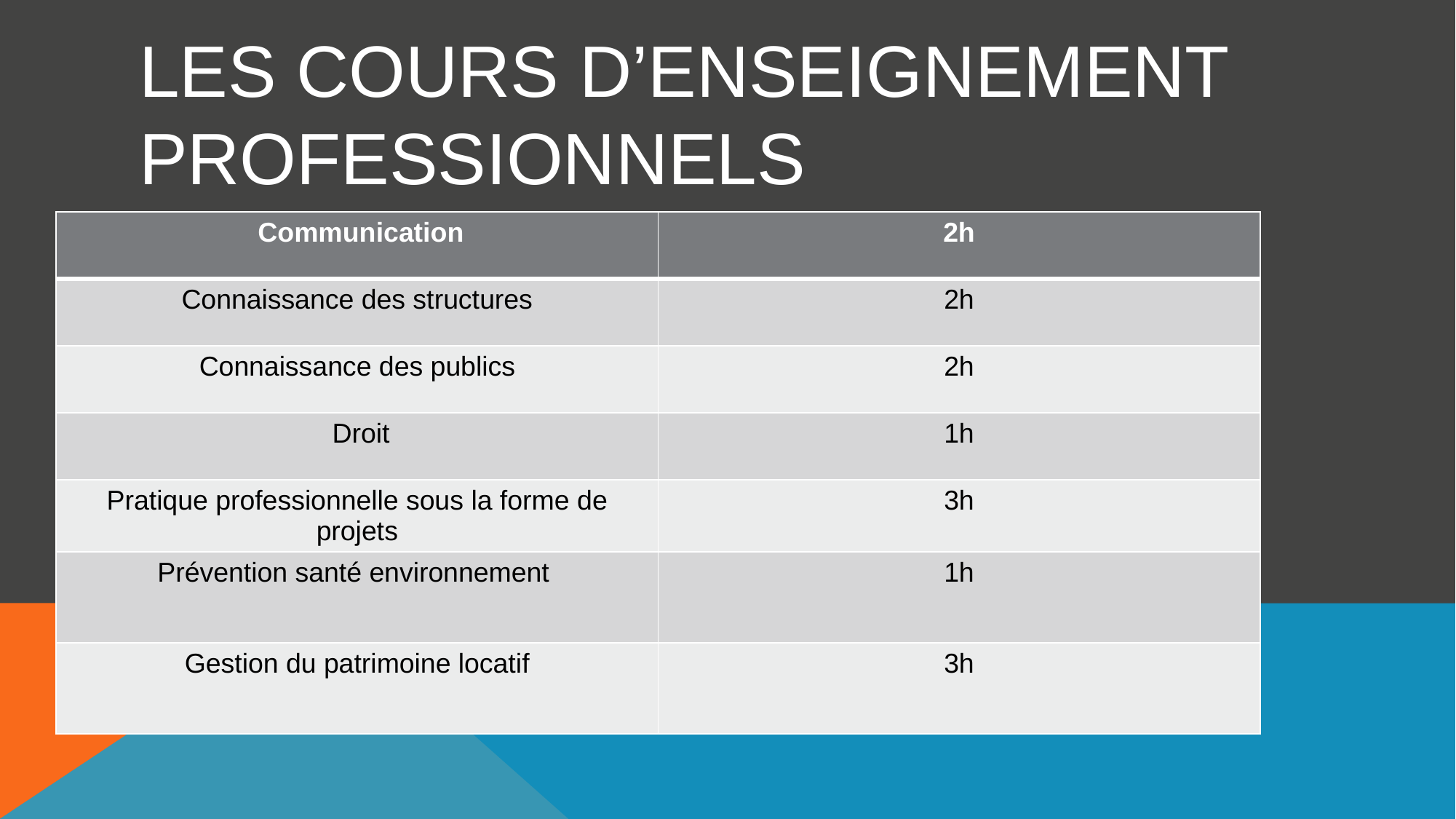

# Les cours d’enseignement professionnels
| Communication | 2h |
| --- | --- |
| Connaissance des structures | 2h |
| Connaissance des publics | 2h |
| Droit | 1h |
| Pratique professionnelle sous la forme de projets | 3h |
| Prévention santé environnement | 1h |
| Gestion du patrimoine locatif | 3h |